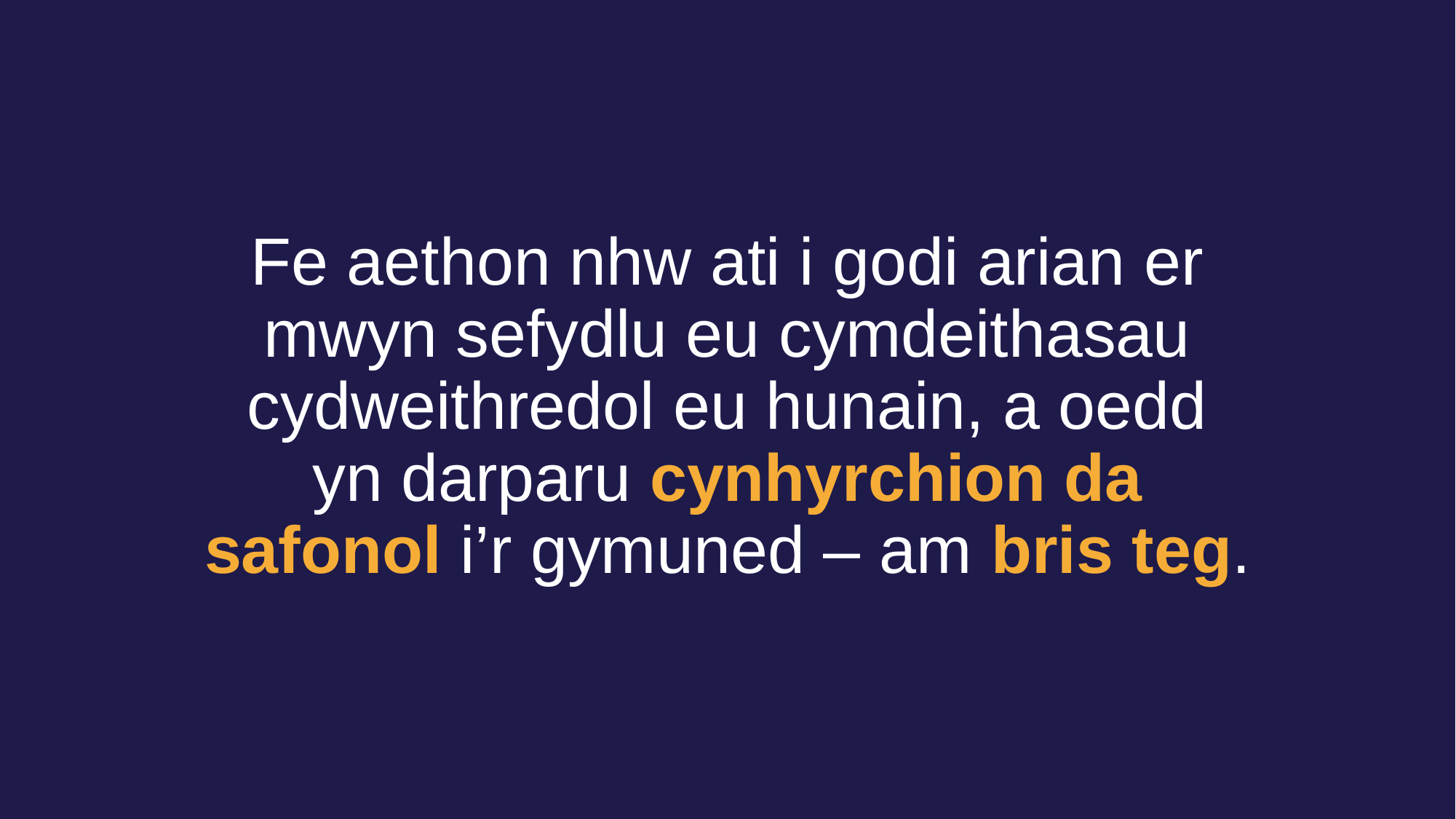

Fe aethon nhw ati i godi arian er mwyn sefydlu eu cymdeithasau cydweithredol eu hunain, a oedd yn darparu cynhyrchion da safonol i’r gymuned – am bris teg.